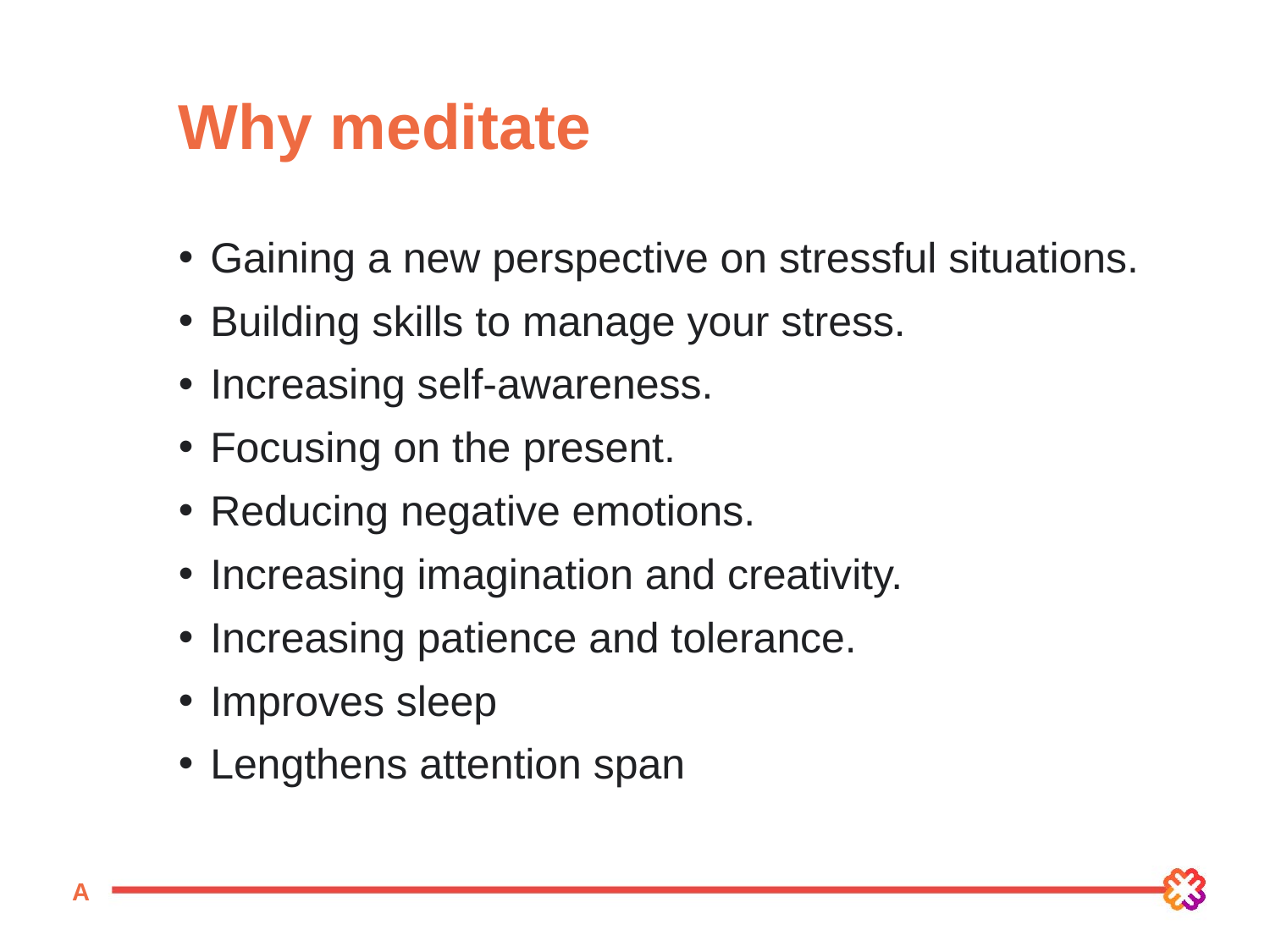

# Why meditate
Gaining a new perspective on stressful situations.
Building skills to manage your stress.
Increasing self-awareness.
Focusing on the present.
Reducing negative emotions.
Increasing imagination and creativity.
Increasing patience and tolerance.
Improves sleep
Lengthens attention span

A